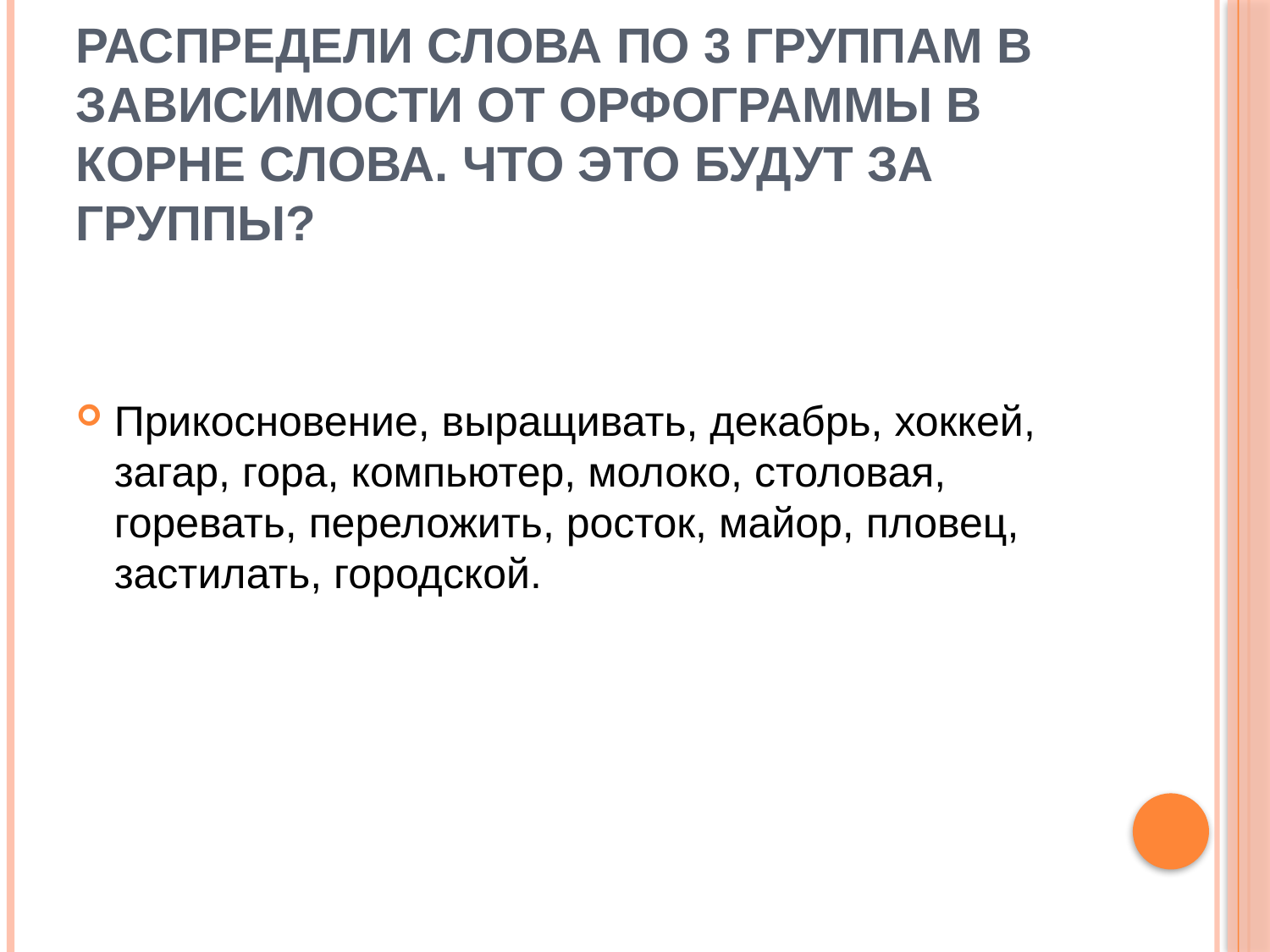

# Распредели слова по 3 группам в зависимости от орфограммы в корне слова. Что это будут за группы?

Прикосновение, выращивать, декабрь, хоккей, загар, гора, компьютер, молоко, столовая, горевать, переложить, росток, майор, пловец, застилать, городской.